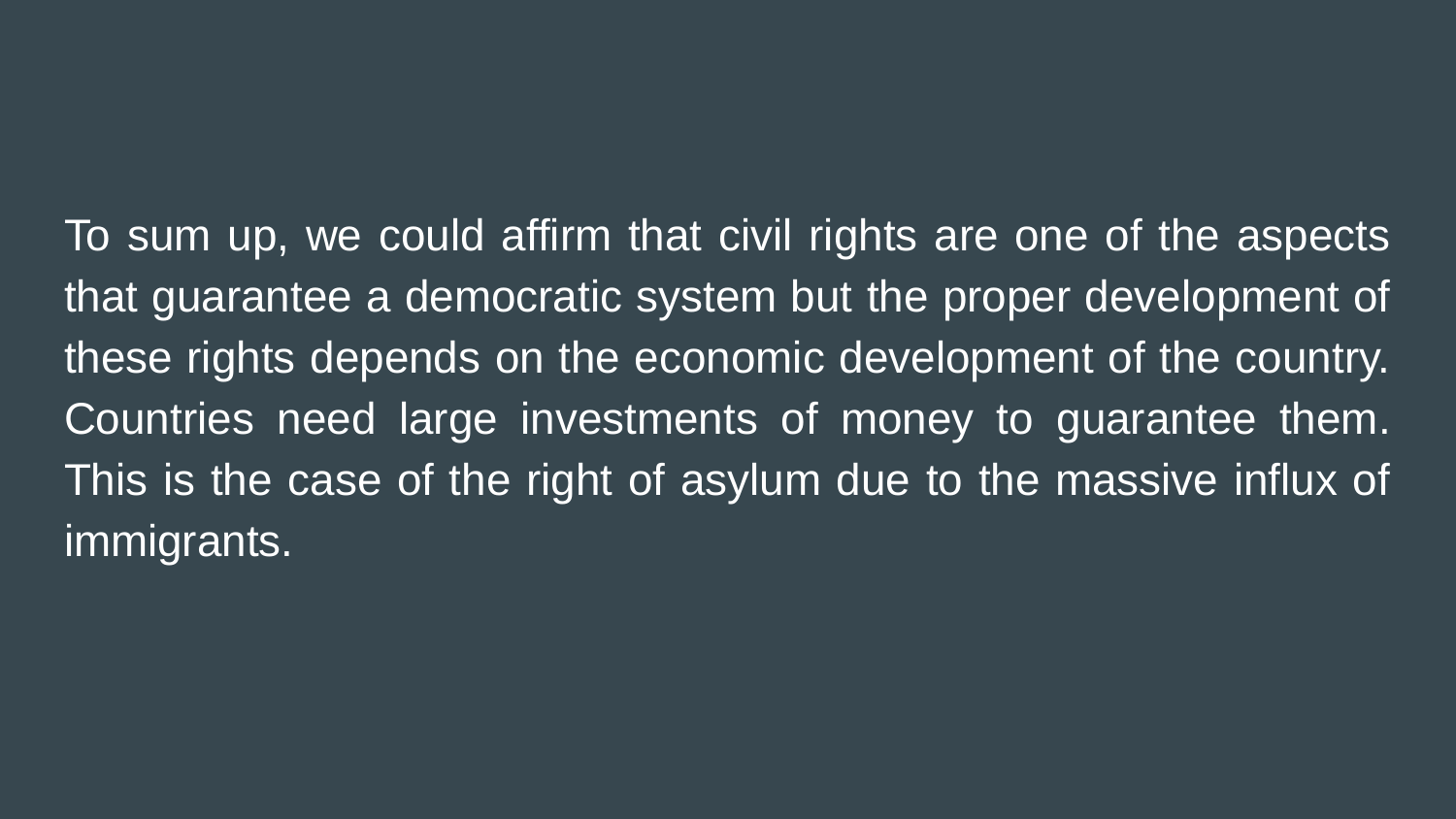

To sum up, we could affirm that civil rights are one of the aspects that guarantee a democratic system but the proper development of these rights depends on the economic development of the country. Countries need large investments of money to guarantee them. This is the case of the right of asylum due to the massive influx of immigrants.